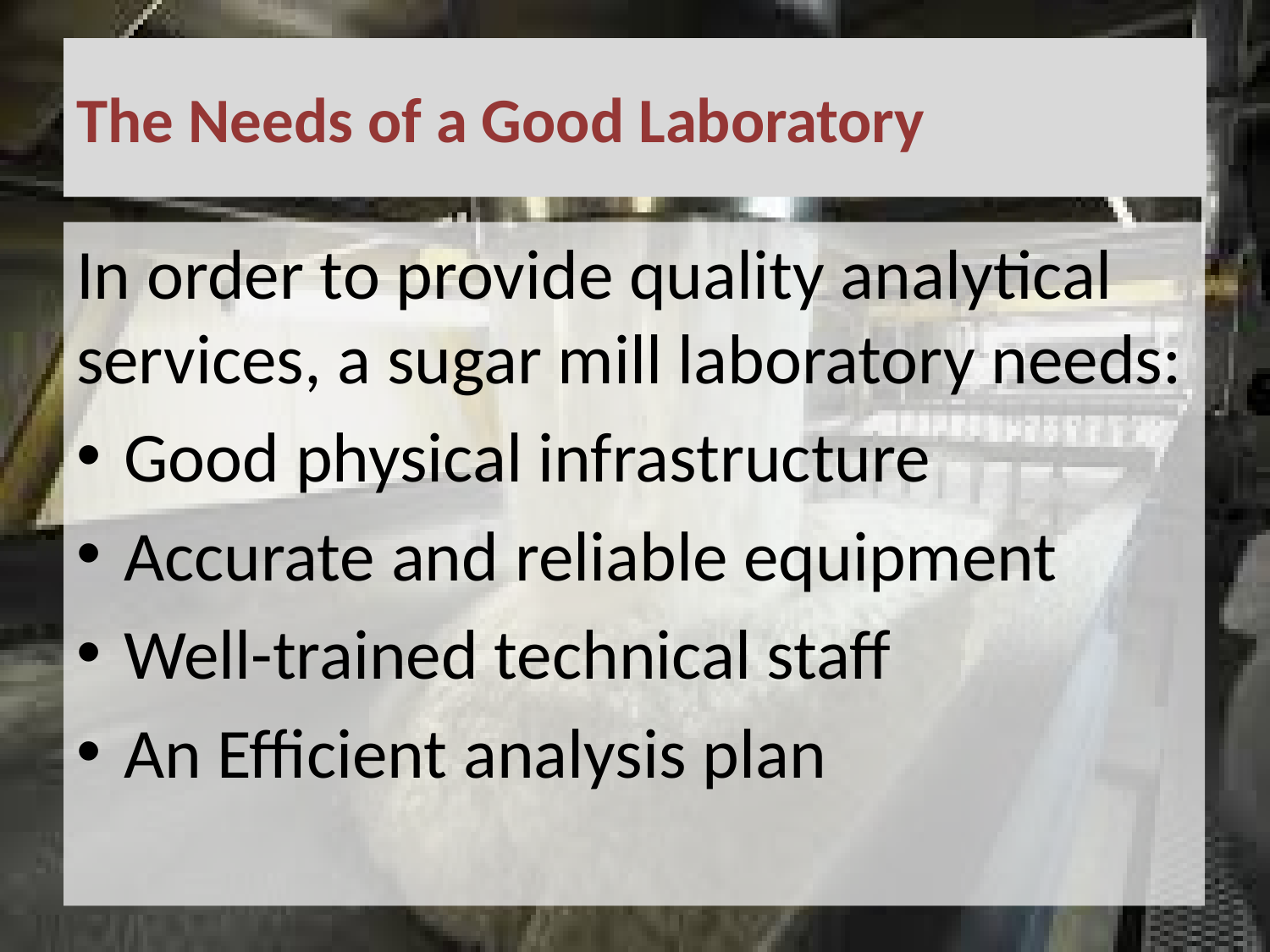

# The Needs of a Good Laboratory
In order to provide quality analytical services, a sugar mill laboratory needs:
Good physical infrastructure
Accurate and reliable equipment
Well-trained technical staff
An Efficient analysis plan